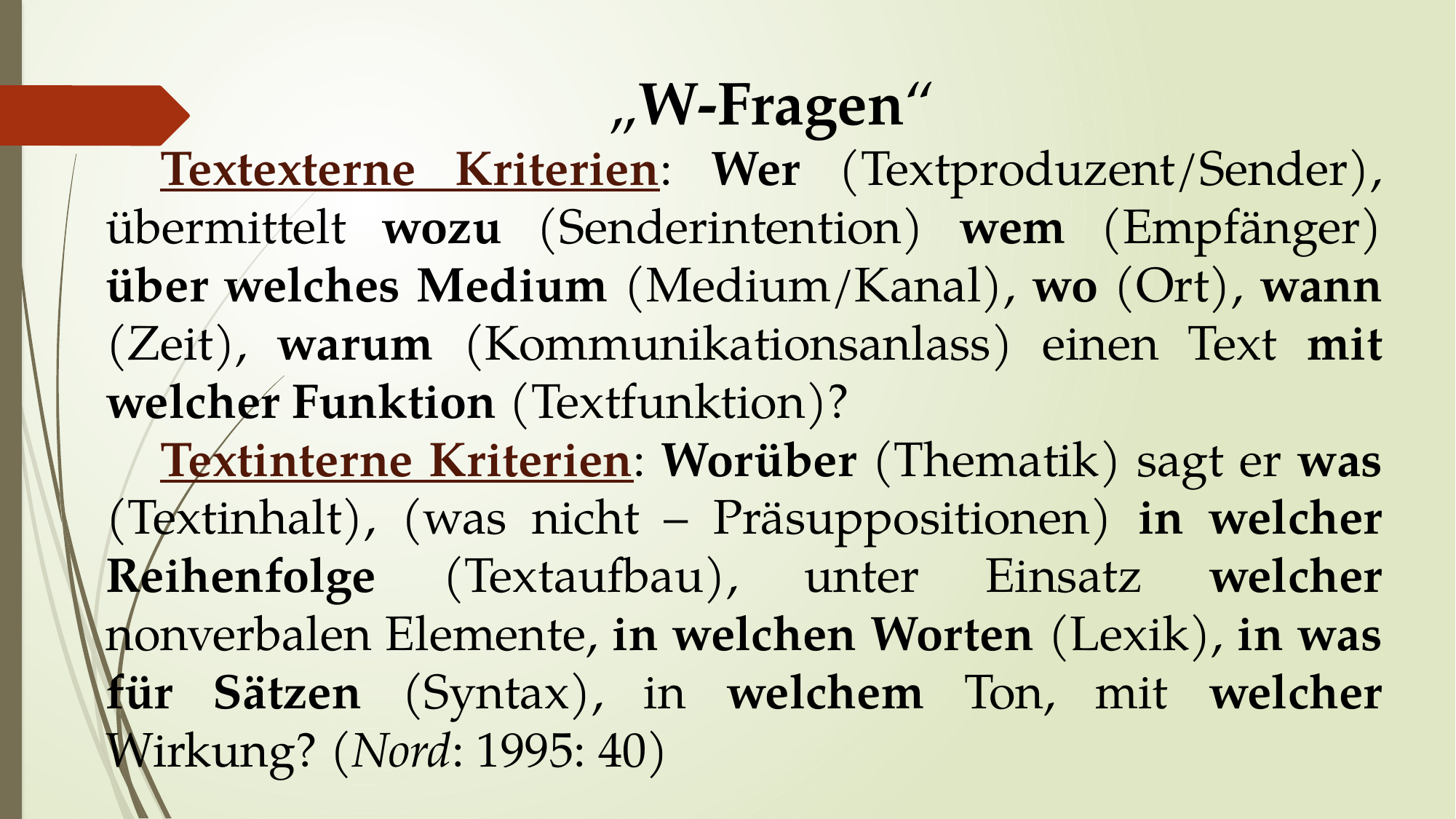

„W-Fragen“
Textexterne Kriterien: Wer (Textproduzent/Sender), übermittelt wozu (Senderintention) wem (Empfänger) über welches Medium (Medium/Kanal), wo (Ort), wann (Zeit), warum (Kommunikationsanlass) einen Text mit welcher Funktion (Textfunktion)?
Textinterne Kriterien: Worüber (Thematik) sagt er was (Textinhalt), (was nicht – Präsuppositionen) in welcher Reihenfolge (Textaufbau), unter Einsatz welcher nonverbalen Elemente, in welchen Worten (Lexik), in was für Sätzen (Syntax), in welchem Ton, mit welcher Wirkung? (Nord: 1995: 40)